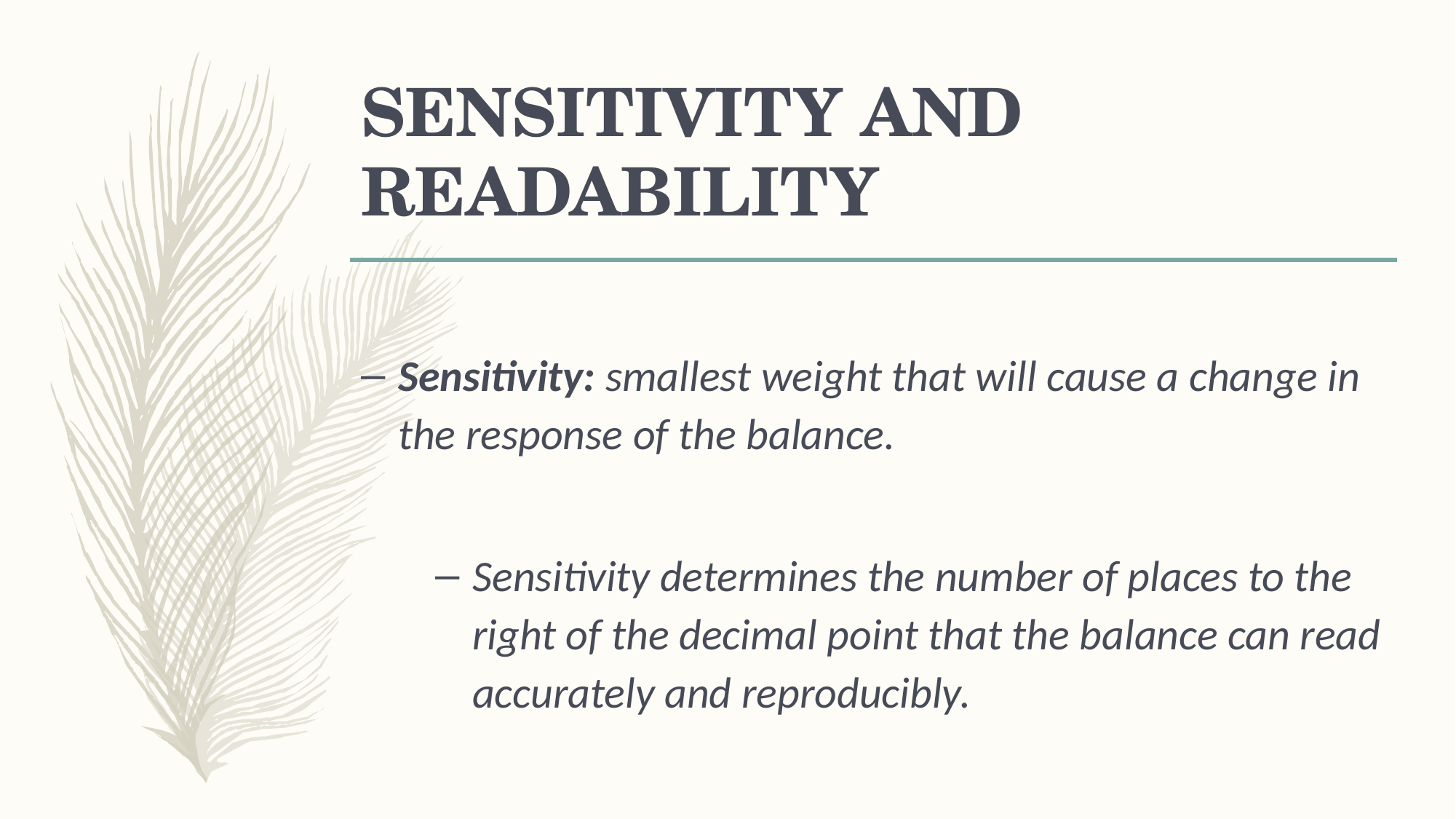

# SENSITIVITY AND READABILITY

Sensitivity: smallest weight that will cause a change in the response of the balance.

Sensitivity determines the number of places to the right of the decimal point that the balance can read accurately and reproducibly.